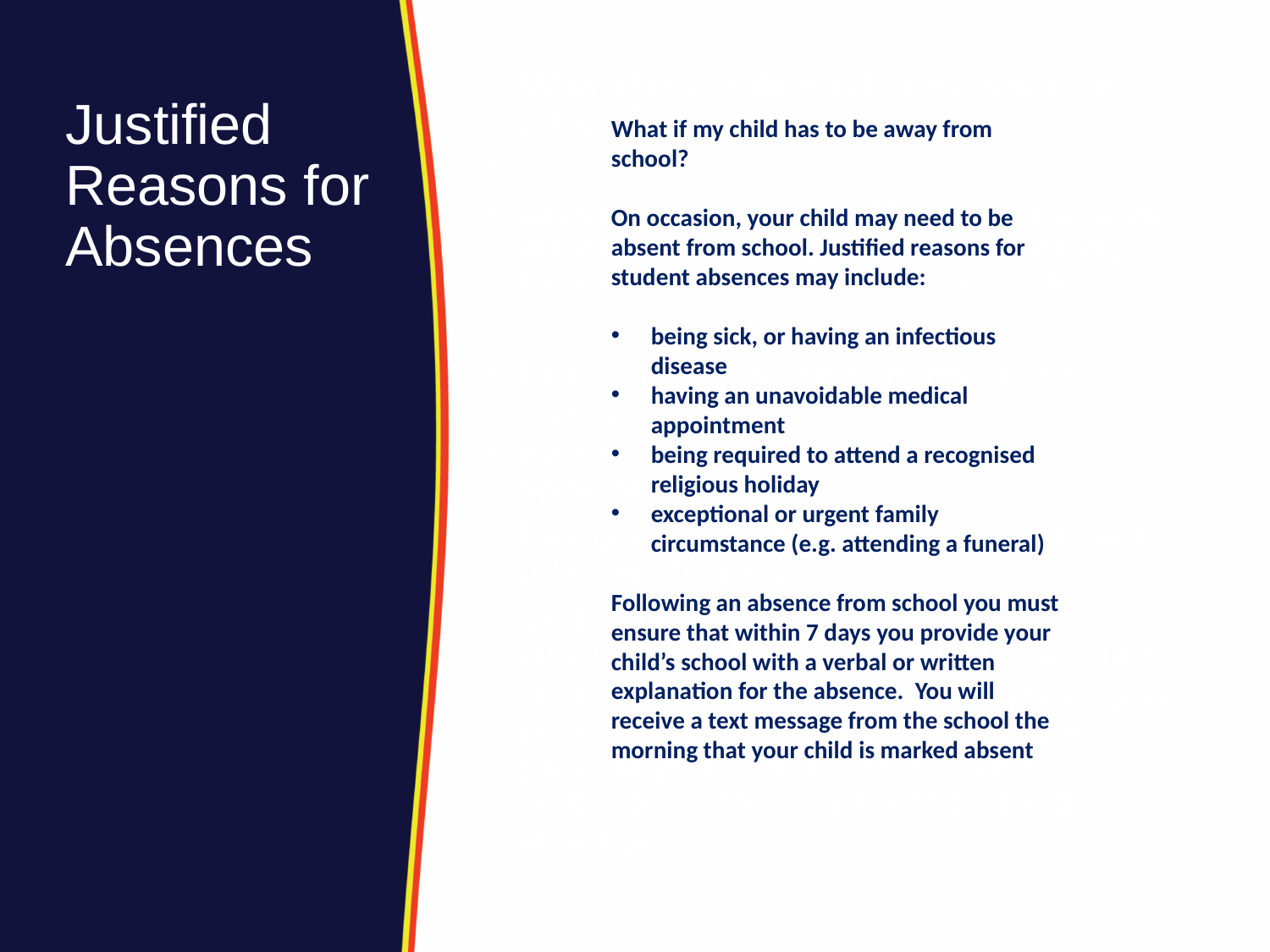

# Justified Reasons for Absences
What if my child has to be away from school?

On occasion, your child may need to be absent from school. Justified reasons for student absences may include:

being sick, or having an infectious disease
having an unavoidable medical appointment
being required to attend a recognised religious holiday
exceptional or urgent family circumstance (e.g. attending a funeral)
  Following an absence from school you must ensure that within 7 days you provide your child’s school with a verbal or written explanation for the absence.
What if my child has to be away from school?

On occasion, your child may need to be absent from school. Justified reasons for student absences may include:

being sick, or having an infectious disease
having an unavoidable medical appointment
being required to attend a recognised religious holiday
exceptional or urgent family circumstance (e.g. attending a funeral)

Following an absence from school you must ensure that within 7 days you provide your child’s school with a verbal or written explanation for the absence.  You will receive a text message from the school the morning that your child is marked absent